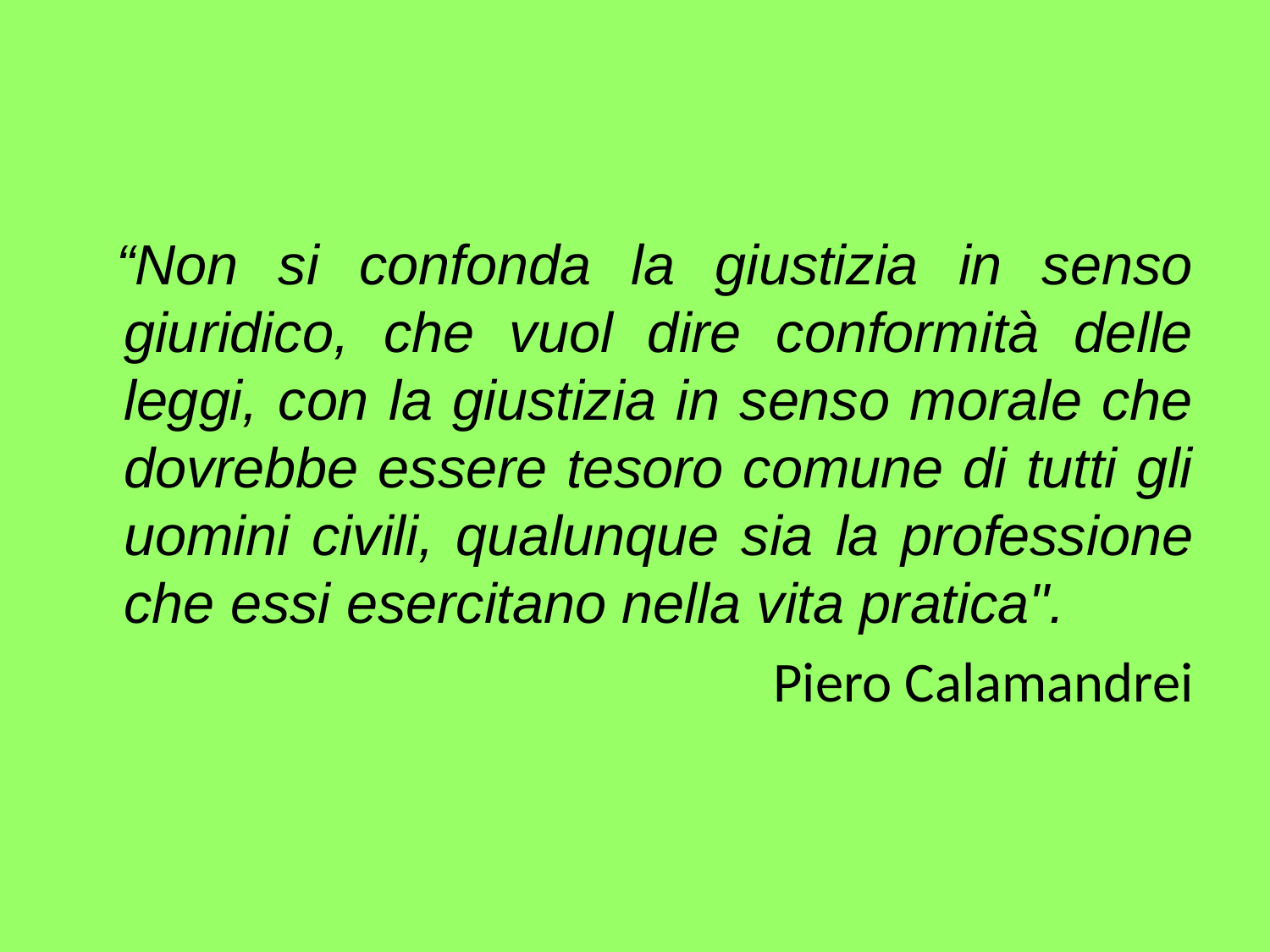

“Non si confonda la giustizia in senso giuridico, che vuol dire conformità delle leggi, con la giustizia in senso morale che dovrebbe essere tesoro comune di tutti gli uomini civili, qualunque sia la professione che essi esercitano nella vita pratica".
Piero Calamandrei